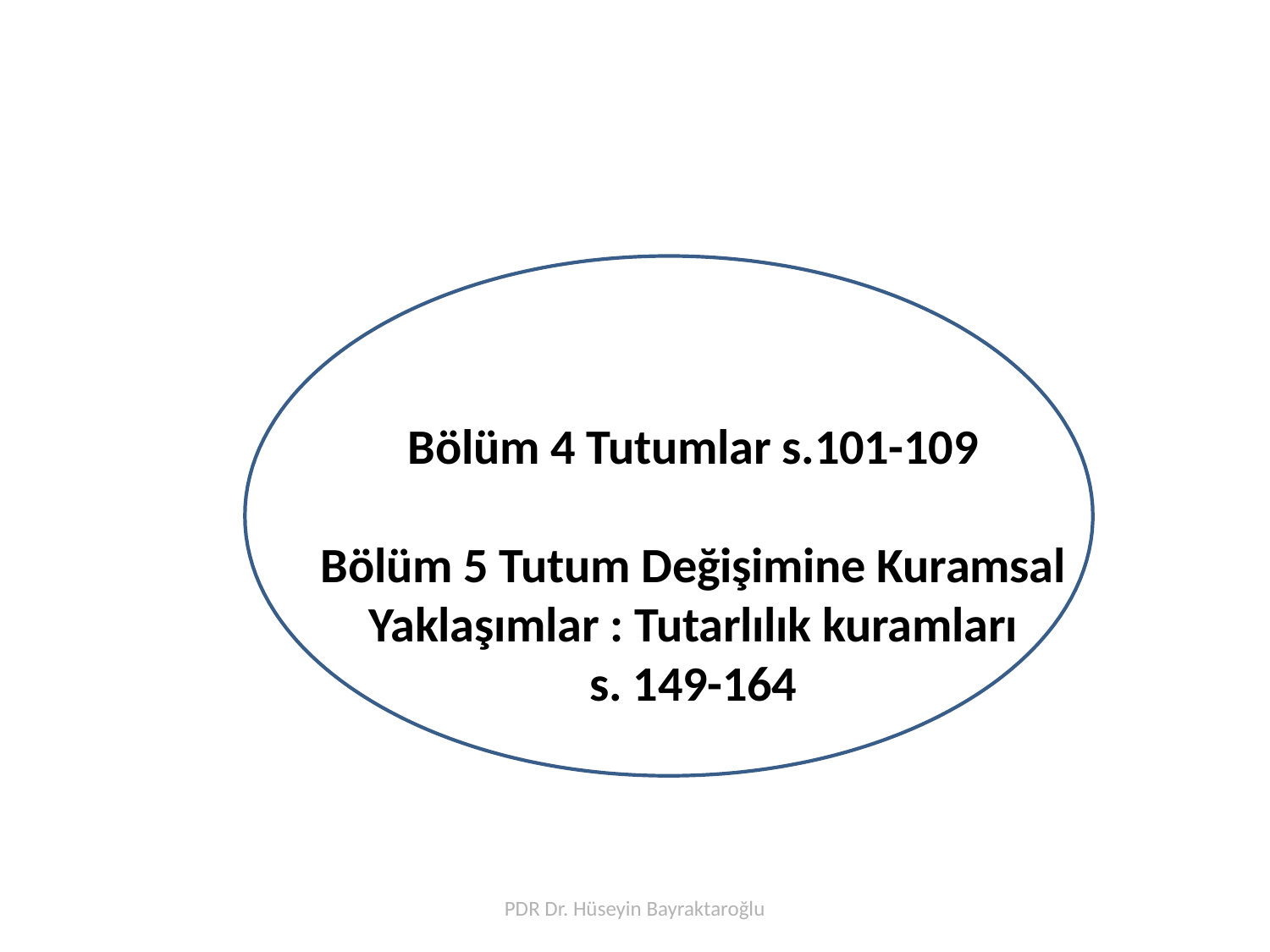

Ders IV

Bölüm 4 Tutumlar s.101-109

Bölüm 5 Tutum Değişimine Kuramsal Yaklaşımlar : Tutarlılık kuramları
s. 149-164

PDR Dr. Hüseyin Bayraktaroğlu